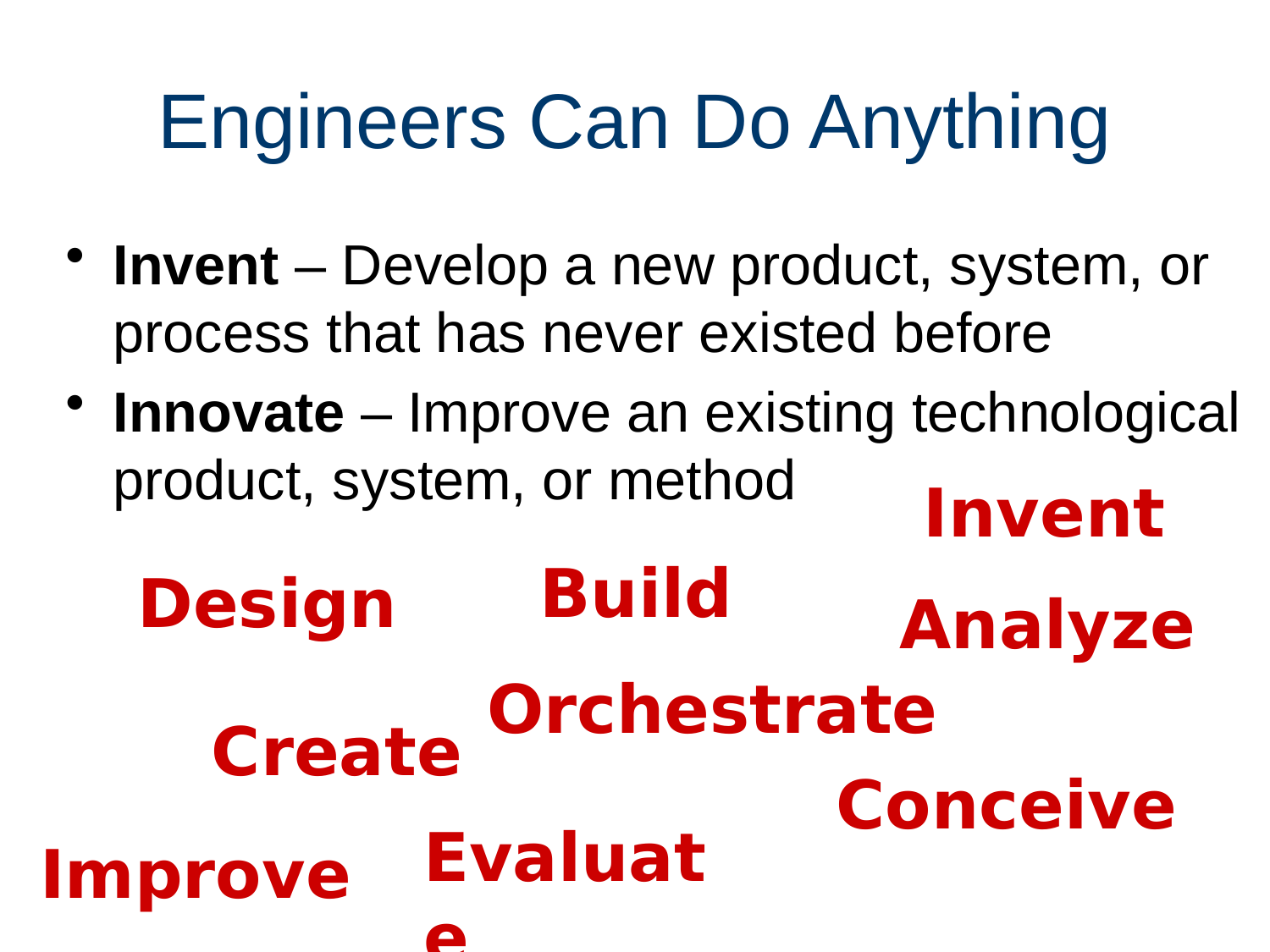

# Engineers Can Do Anything
Invent – Develop a new product, system, or process that has never existed before
Innovate – Improve an existing technological product, system, or method

Invent
Build
Design
Analyze
Orchestrate
Create
Conceive
Evaluate
Improve